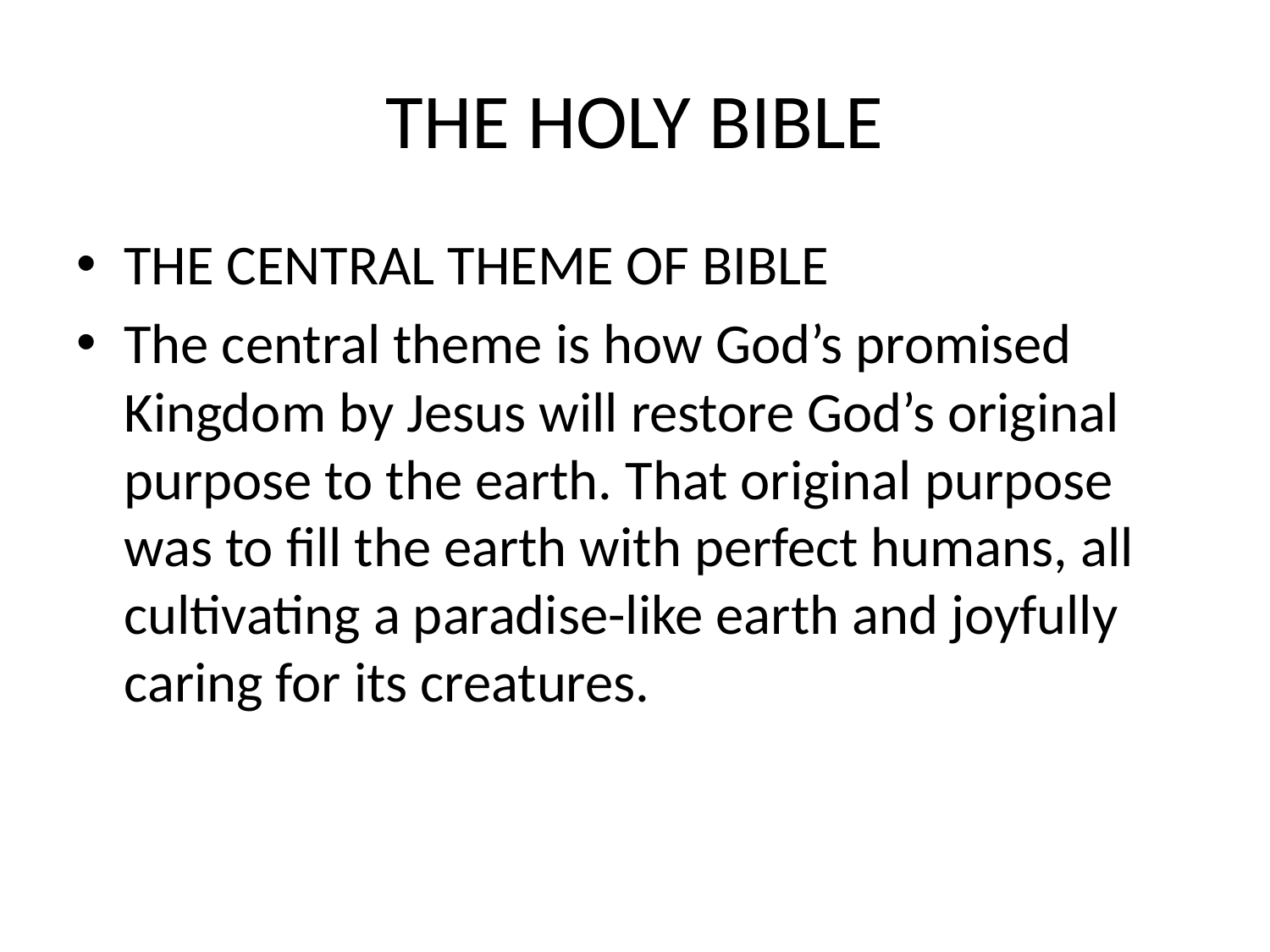

# THE HOLY BIBLE
THE CENTRAL THEME OF BIBLE
The central theme is how God’s promised Kingdom by Jesus will restore God’s original purpose to the earth. That original purpose was to fill the earth with perfect humans, all cultivating a paradise-like earth and joyfully caring for its creatures.